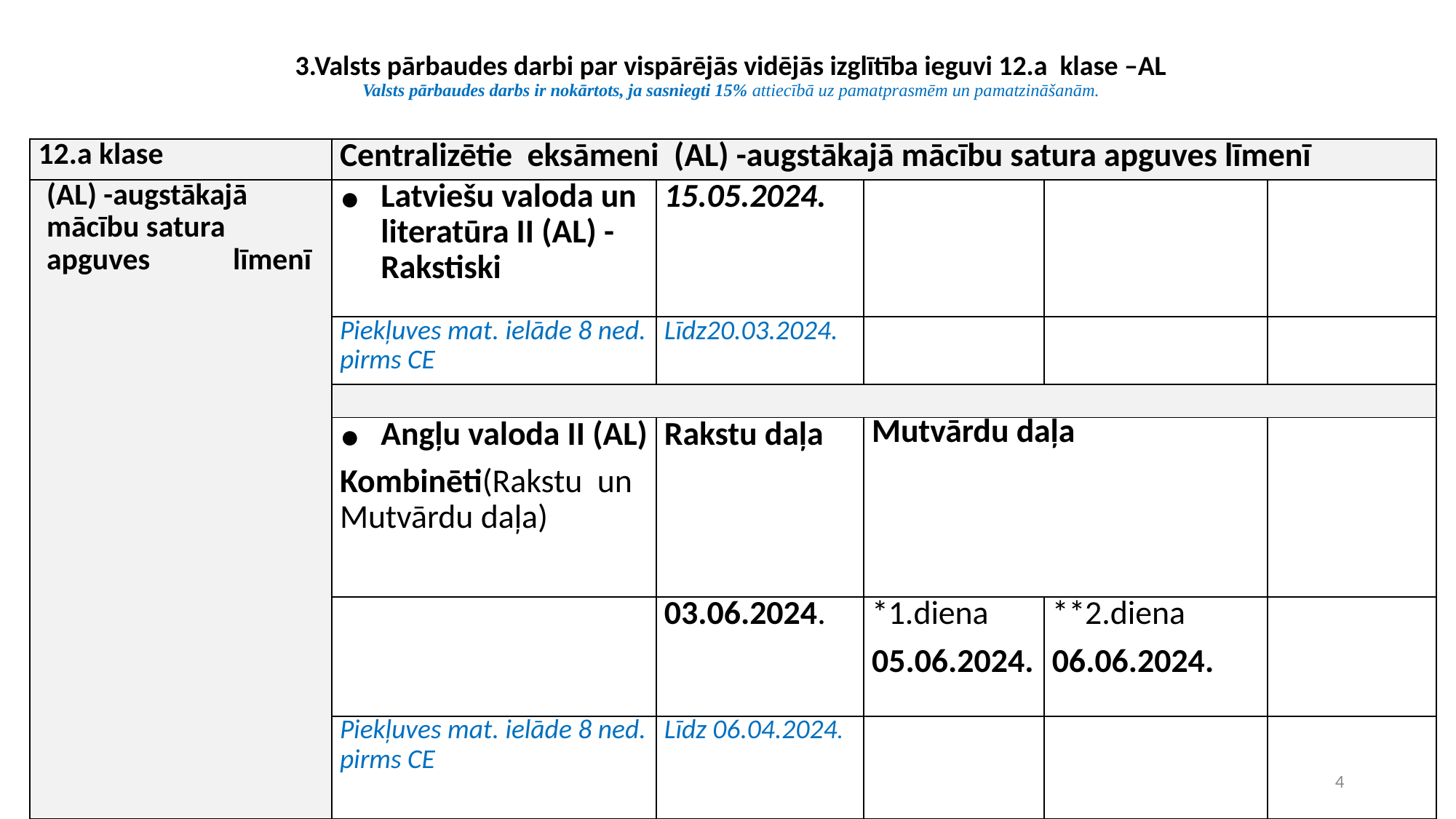

# 3.Valsts pārbaudes darbi par vispārējās vidējās izglītība ieguvi 12.a  klase –AL Valsts pārbaudes darbs ir nokārtots, ja sasniegti 15% attiecībā uz pamatprasmēm un pamatzināšanām.
| 12.a klase | Centralizētie eksāmeni (AL) -augstākajā mācību satura apguves līmenī |  |  |  |  |
| --- | --- | --- | --- | --- | --- |
| (AL) -augstākajā mācību satura apguves līmenī | Latviešu valoda un literatūra II (AL) - Rakstiski | 15.05.2024. |  |  |  |
|  | Piekļuves mat. ielāde 8 ned. pirms CE | Līdz20.03.2024. |  |  |  |
|  |  |  |  |  |  |
|  | Angļu valoda II (AL) Kombinēti(Rakstu un Mutvārdu daļa) | Rakstu daļa | Mutvārdu daļa |  |  |
|  |  | 03.06.2024. | \*1.diena 05.06.2024. | \*\*2.diena 06.06.2024. |  |
|  | Piekļuves mat. ielāde 8 ned. pirms CE | Līdz 06.04.2024. |  |  |  |
4